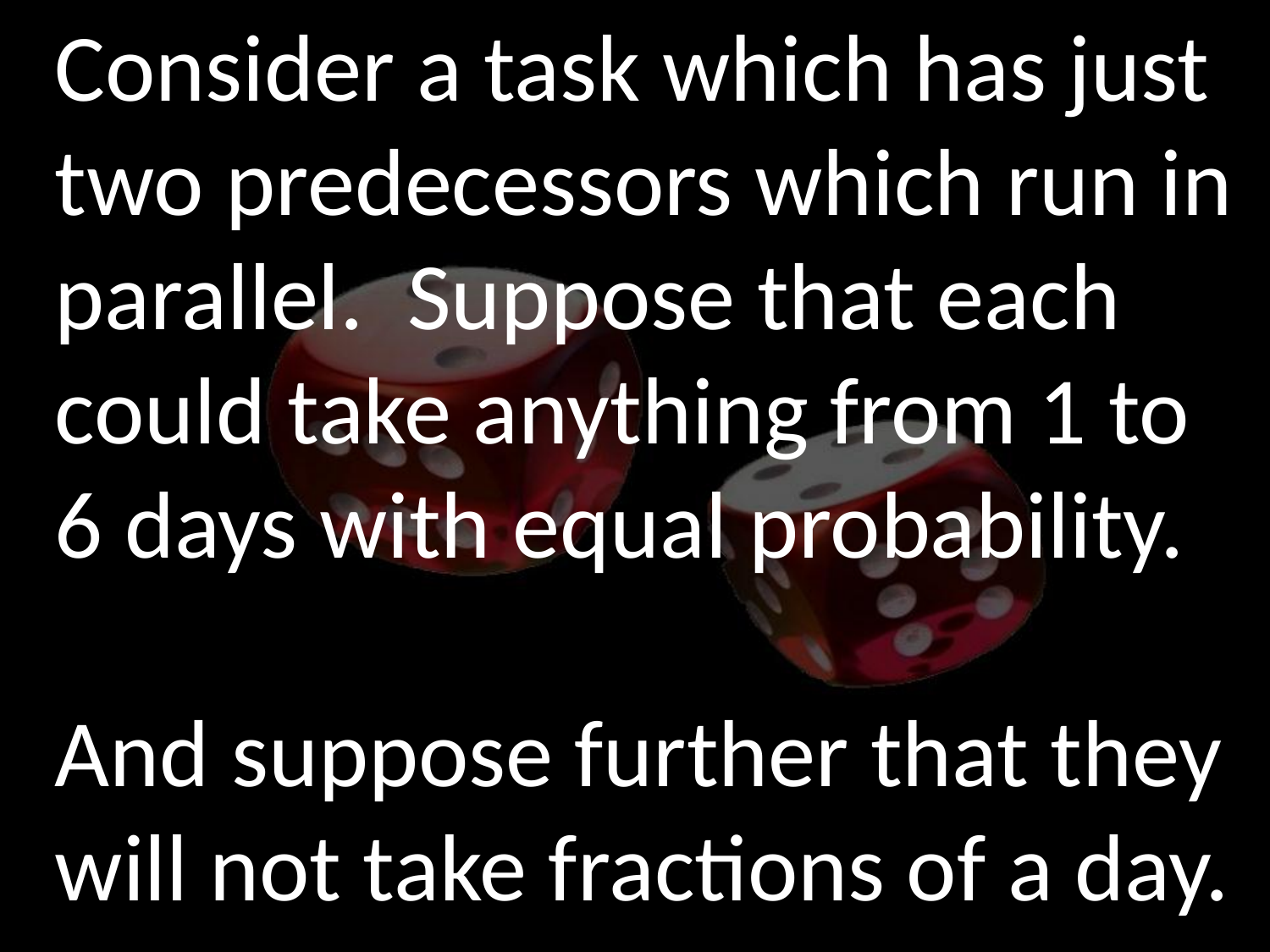

Consider a task which has just two predecessors which run in parallel.  Suppose that each could take anything from 1 to 6 days with equal probability.

And suppose further that they will not take fractions of a day.